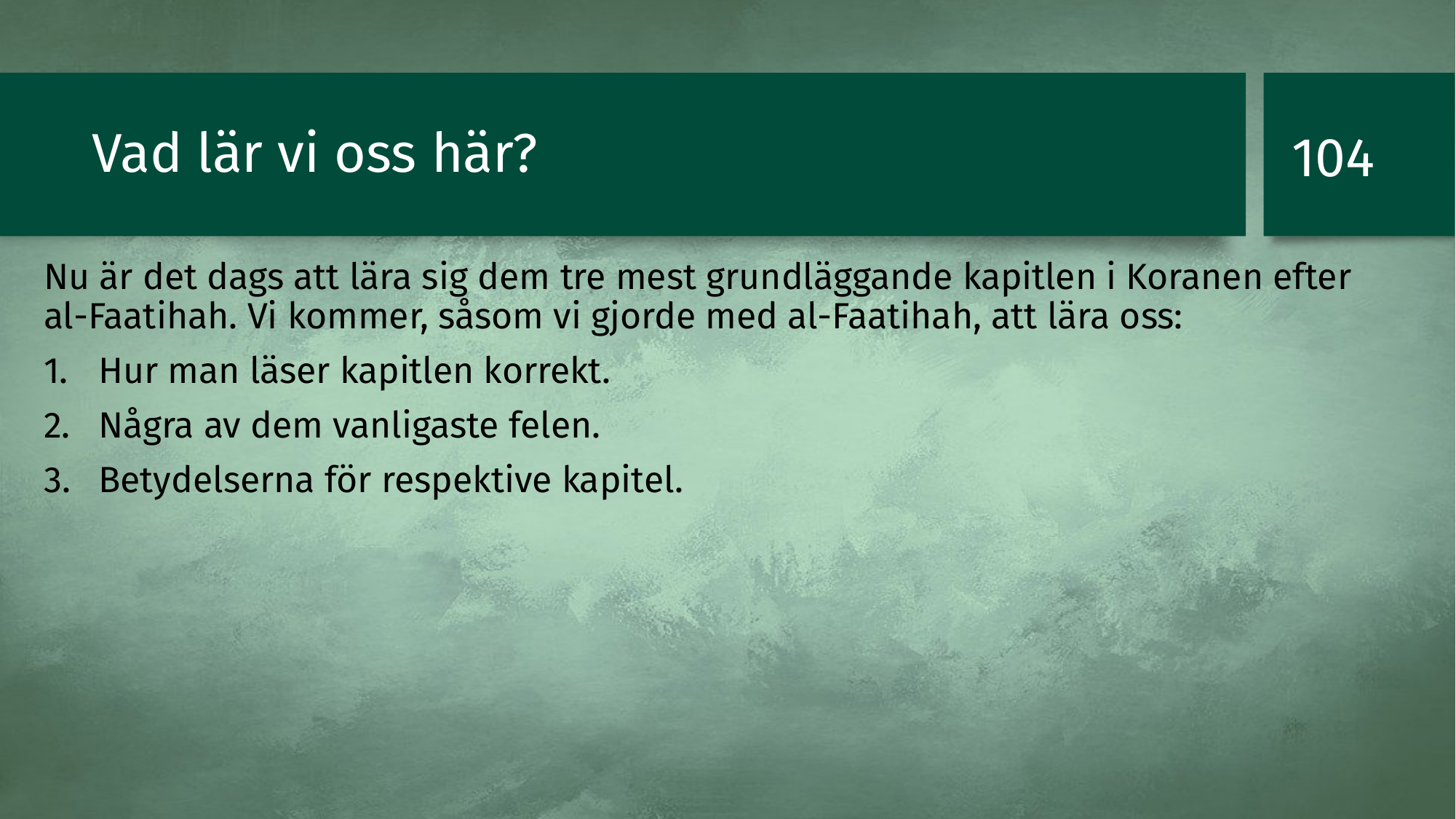

104
# Vad lär vi oss här?
Nu är det dags att lära sig dem tre mest grundläggande kapitlen i Koranen efter al-Faatihah. Vi kommer, såsom vi gjorde med al-Faatihah, att lära oss:
Hur man läser kapitlen korrekt.
Några av dem vanligaste felen.
Betydelserna för respektive kapitel.